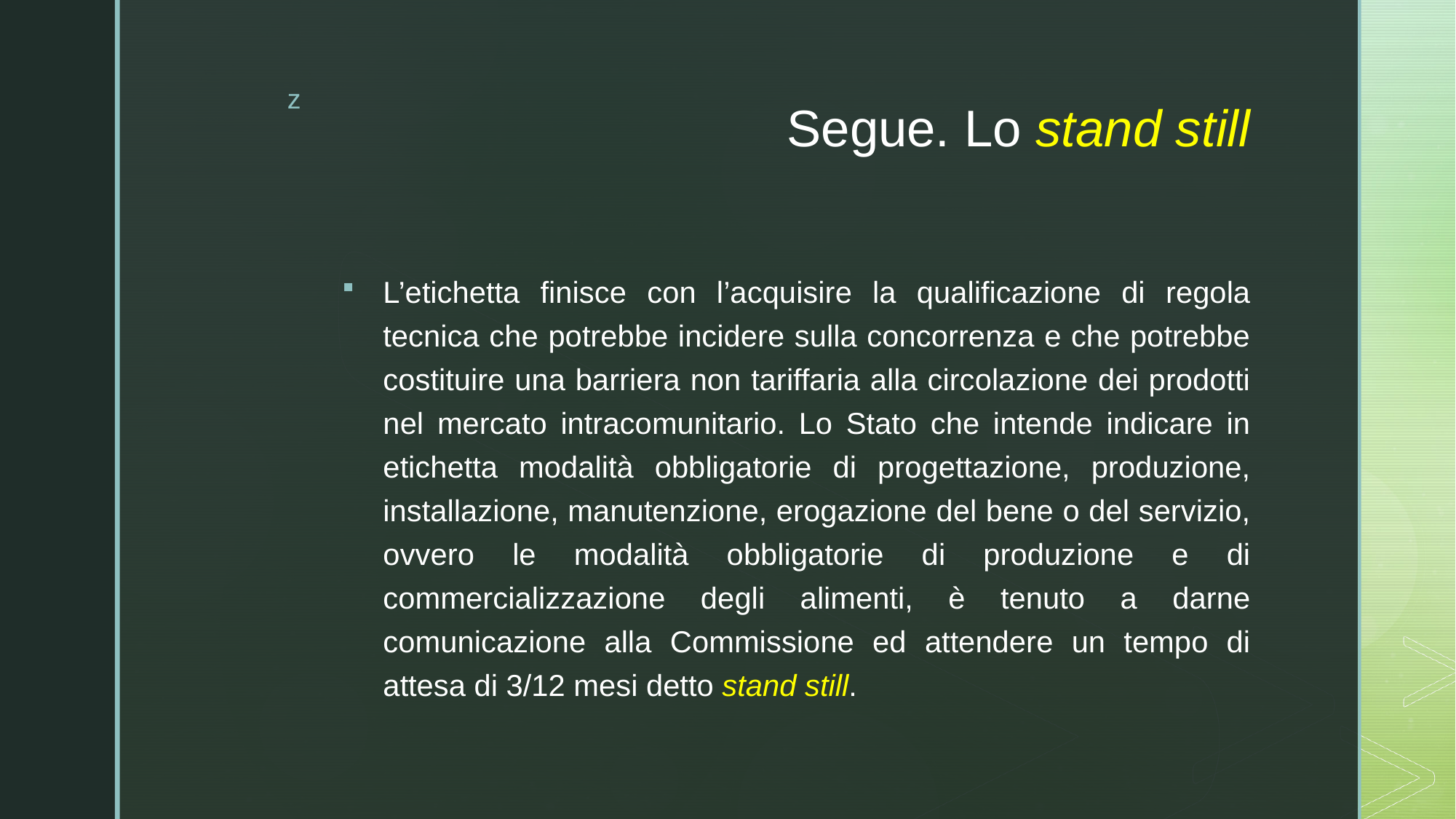

# Segue. Lo stand still
L’etichetta finisce con l’acquisire la qualificazione di regola tecnica che potrebbe incidere sulla concorrenza e che potrebbe costituire una barriera non tariffaria alla circolazione dei prodotti nel mercato intracomunitario. Lo Stato che intende indicare in etichetta modalità obbligatorie di progettazione, produzione, installazione, manutenzione, erogazione del bene o del servizio, ovvero le modalità obbligatorie di produzione e di commercializzazione degli alimenti, è tenuto a darne comunicazione alla Commissione ed attendere un tempo di attesa di 3/12 mesi detto stand still.